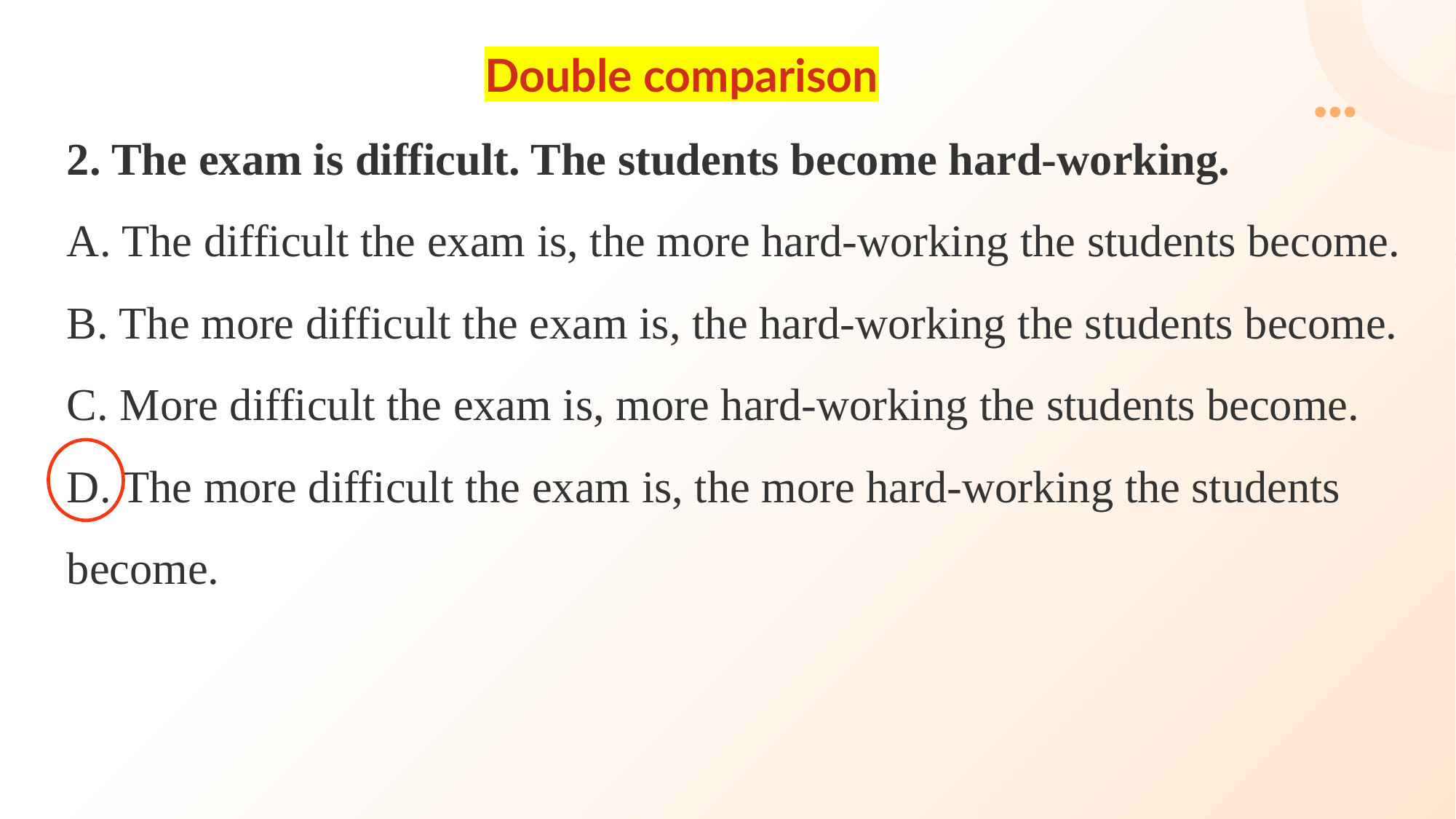

Double comparison
2. The exam is difficult. The students become hard-working.
A. The difficult the exam is, the more hard-working the students become.
B. The more difficult the exam is, the hard-working the students become.
C. More difficult the exam is, more hard-working the students become.
D. The more difficult the exam is, the more hard-working the students become.